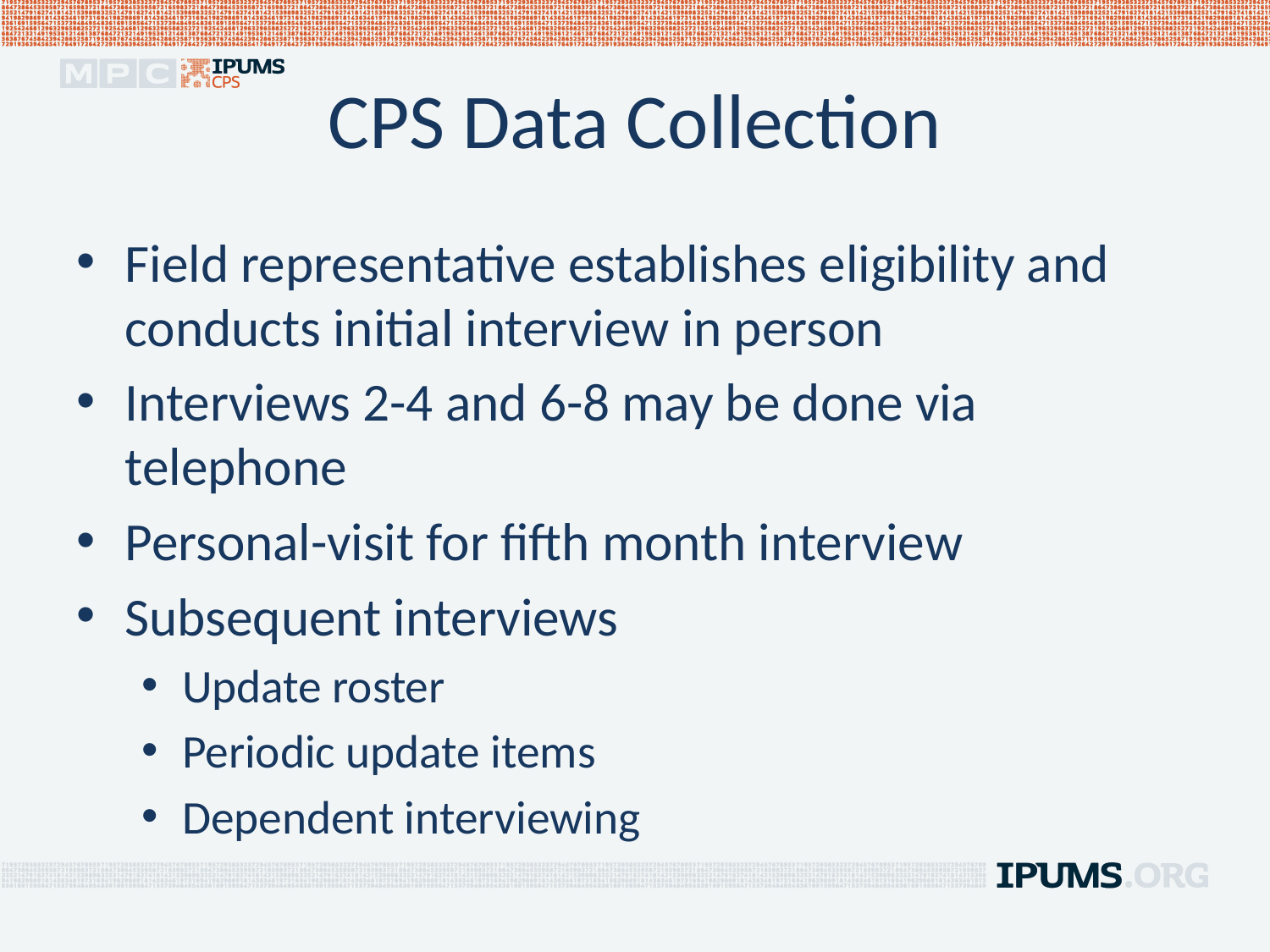

# CPS Data Collection
Field representative establishes eligibility and conducts initial interview in person
Interviews 2-4 and 6-8 may be done via telephone
Personal-visit for fifth month interview
Subsequent interviews
Update roster
Periodic update items
Dependent interviewing